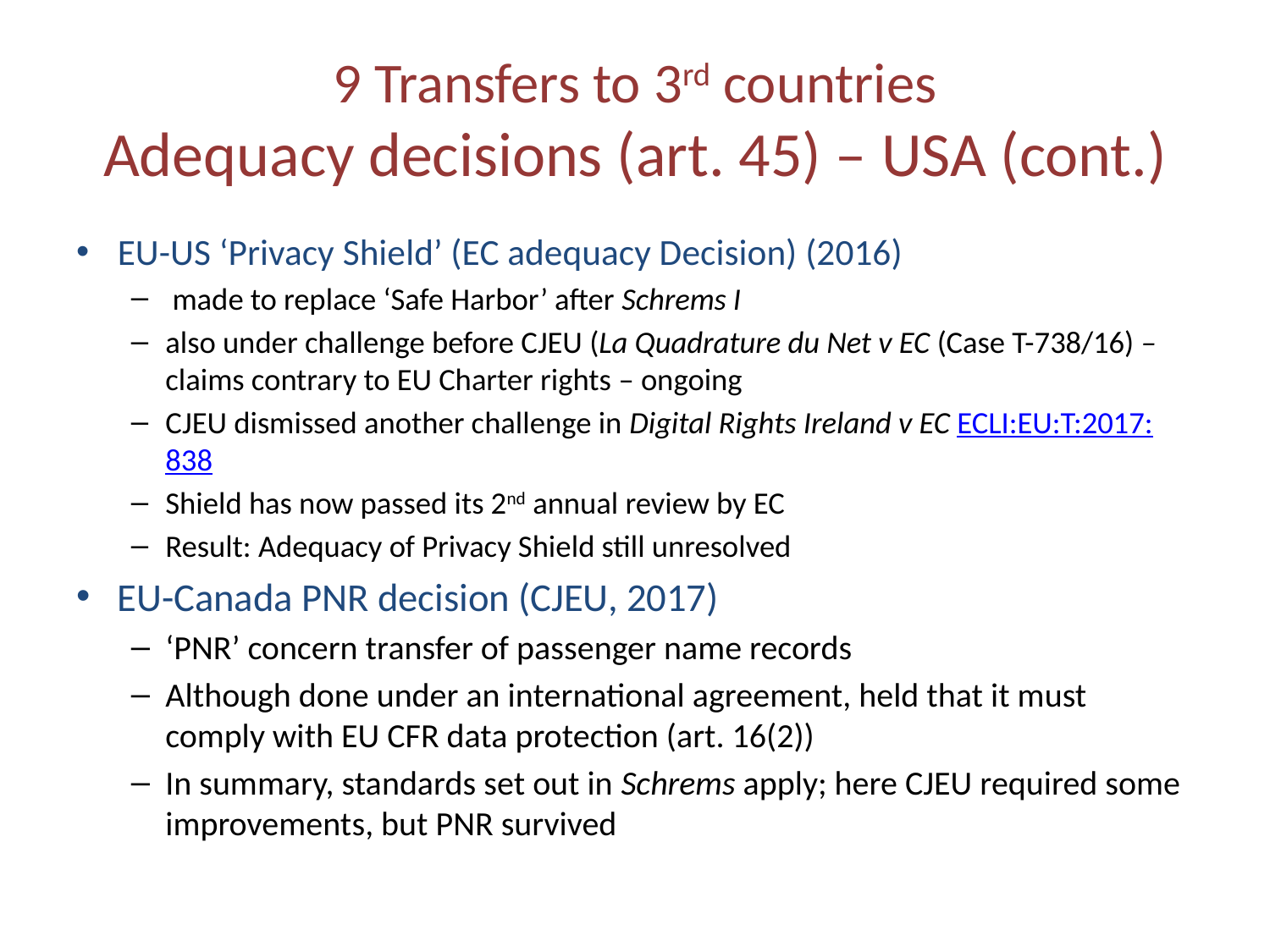

# 9 Transfers to 3rd countries Adequacy decisions (art. 45) – USA (cont.)
EU-US ‘Privacy Shield’ (EC adequacy Decision) (2016)
 made to replace ‘Safe Harbor’ after Schrems I
also under challenge before CJEU (La Quadrature du Net v EC (Case T-738/16) – claims contrary to EU Charter rights – ongoing
CJEU dismissed another challenge in Digital Rights Ireland v EC ECLI:EU:T:2017:838
Shield has now passed its 2nd annual review by EC
Result: Adequacy of Privacy Shield still unresolved
EU-Canada PNR decision (CJEU, 2017)
‘PNR’ concern transfer of passenger name records
Although done under an international agreement, held that it must comply with EU CFR data protection (art. 16(2))
In summary, standards set out in Schrems apply; here CJEU required some improvements, but PNR survived